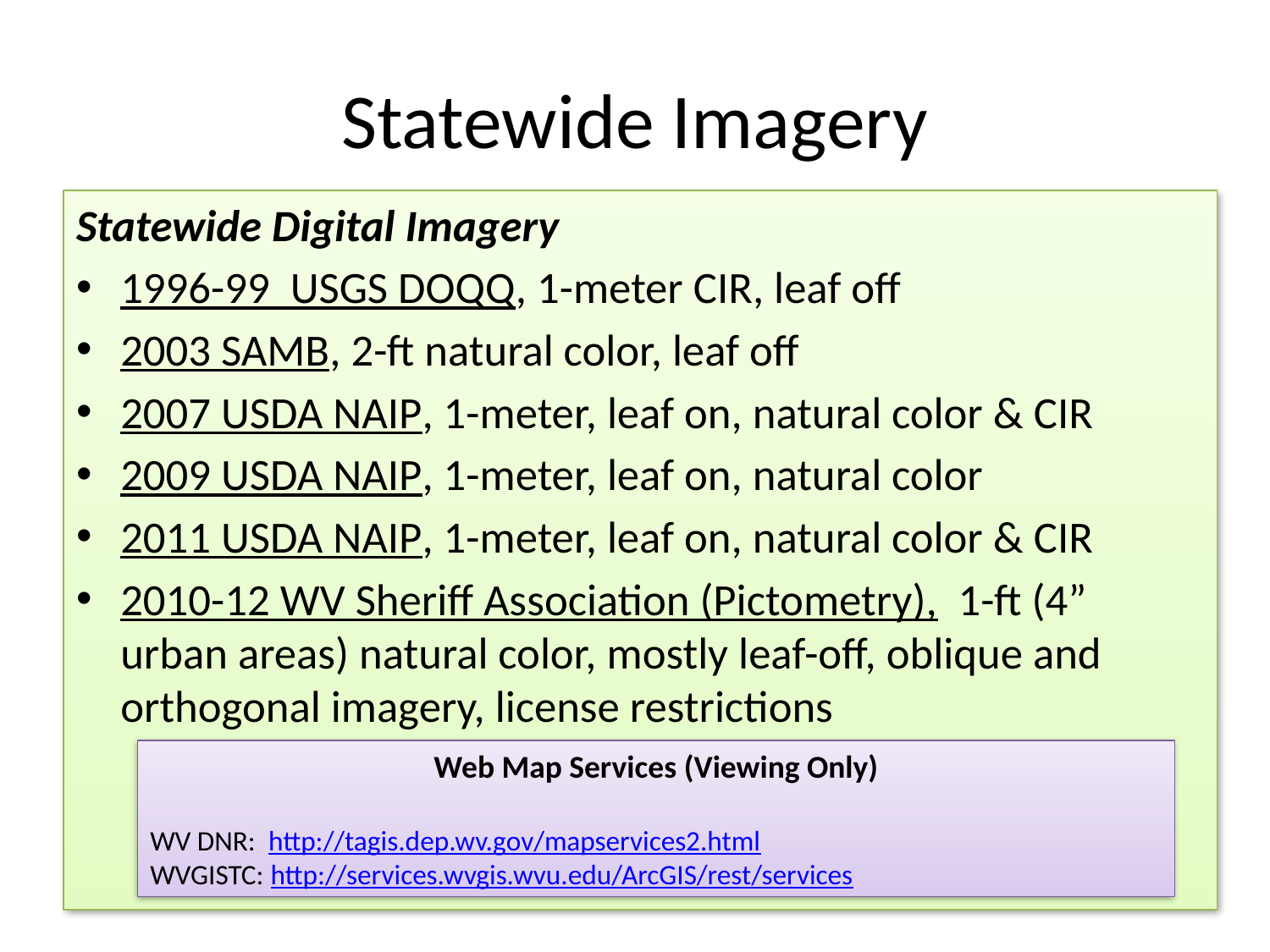

# Statewide Imagery
Statewide Digital Imagery
1996-99  USGS DOQQ, 1-meter CIR, leaf off
2003 SAMB, 2-ft natural color, leaf off
2007 USDA NAIP, 1-meter, leaf on, natural color & CIR
2009 USDA NAIP, 1-meter, leaf on, natural color
2011 USDA NAIP, 1-meter, leaf on, natural color & CIR
2010-12 WV Sheriff Association (Pictometry),  1-ft (4” urban areas) natural color, mostly leaf-off, oblique and orthogonal imagery, license restrictions
Web Map Services (Viewing Only)

WV DNR:  http://tagis.dep.wv.gov/mapservices2.html
WVGISTC: http://services.wvgis.wvu.edu/ArcGIS/rest/services